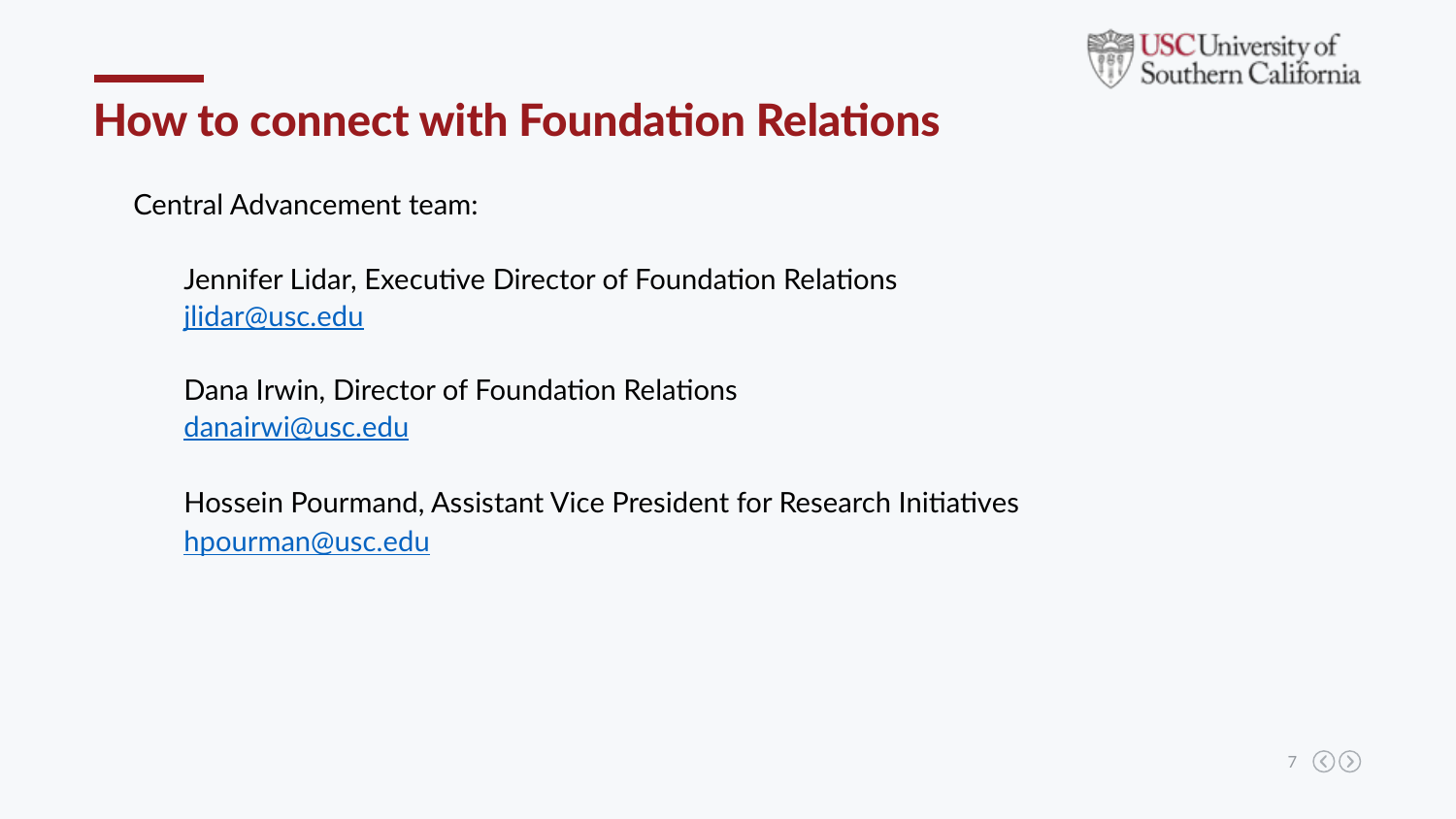

How to connect with Foundation Relations
Central Advancement team:

Jennifer Lidar, Executive Director of Foundation Relations
jlidar@usc.edu

Dana Irwin, Director of Foundation Relations
danairwi@usc.edu

Hossein Pourmand, Assistant Vice President for Research Initiatives
hpourman@usc.edu